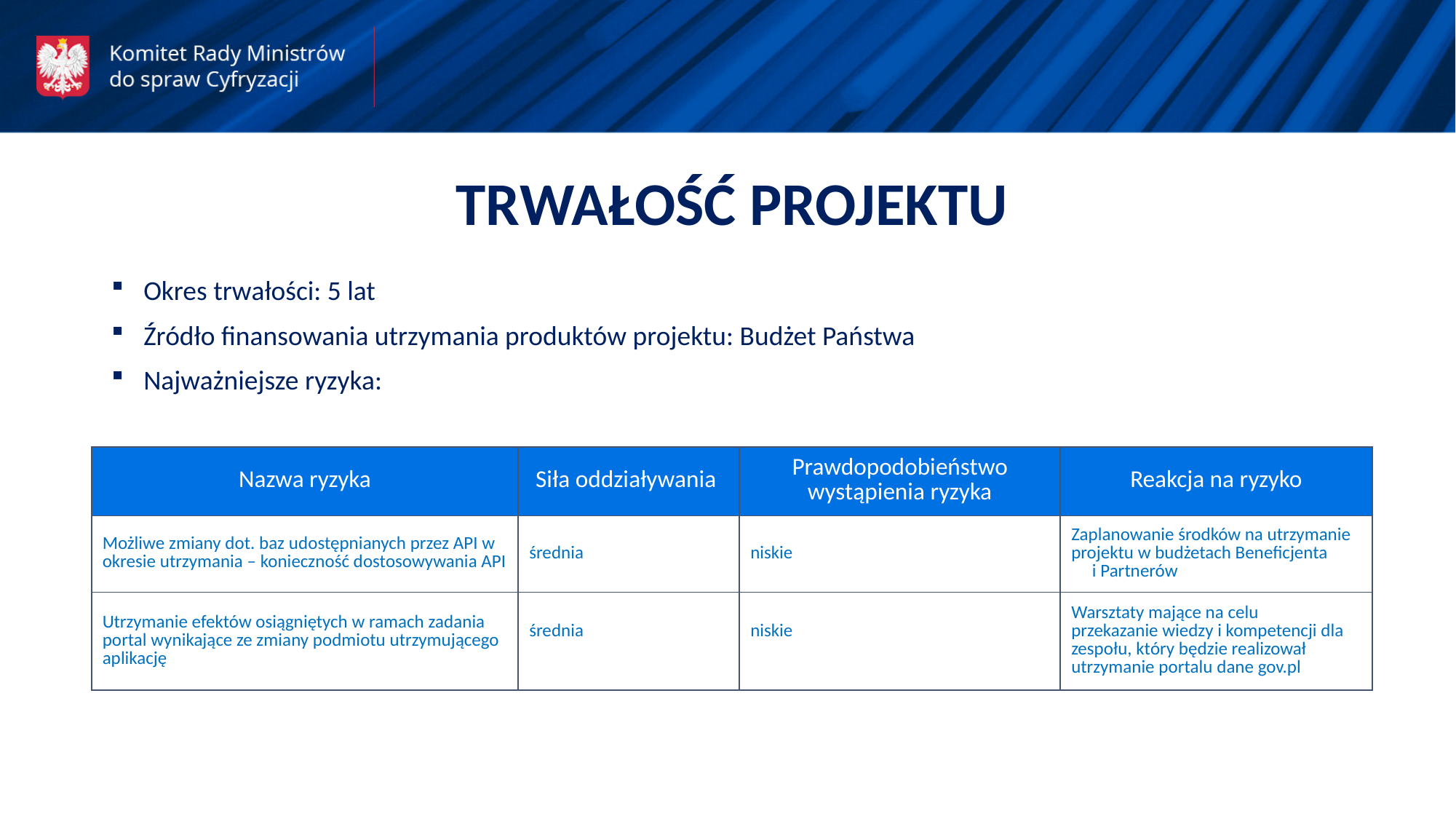

TRWAŁOŚĆ PROJEKTU
Okres trwałości: 5 lat
Źródło finansowania utrzymania produktów projektu: Budżet Państwa
Najważniejsze ryzyka:
| Nazwa ryzyka | Siła oddziaływania | Prawdopodobieństwo wystąpienia ryzyka | Reakcja na ryzyko |
| --- | --- | --- | --- |
| Możliwe zmiany dot. baz udostępnianych przez API w okresie utrzymania – konieczność dostosowywania API | średnia | niskie | Zaplanowanie środków na utrzymanie projektu w budżetach Beneficjenta i Partnerów |
| Utrzymanie efektów osiągniętych w ramach zadania portal wynikające ze zmiany podmiotu utrzymującego aplikację | średnia | niskie | Warsztaty mające na celu przekazanie wiedzy i kompetencji dla zespołu, który będzie realizował utrzymanie portalu dane gov.pl |